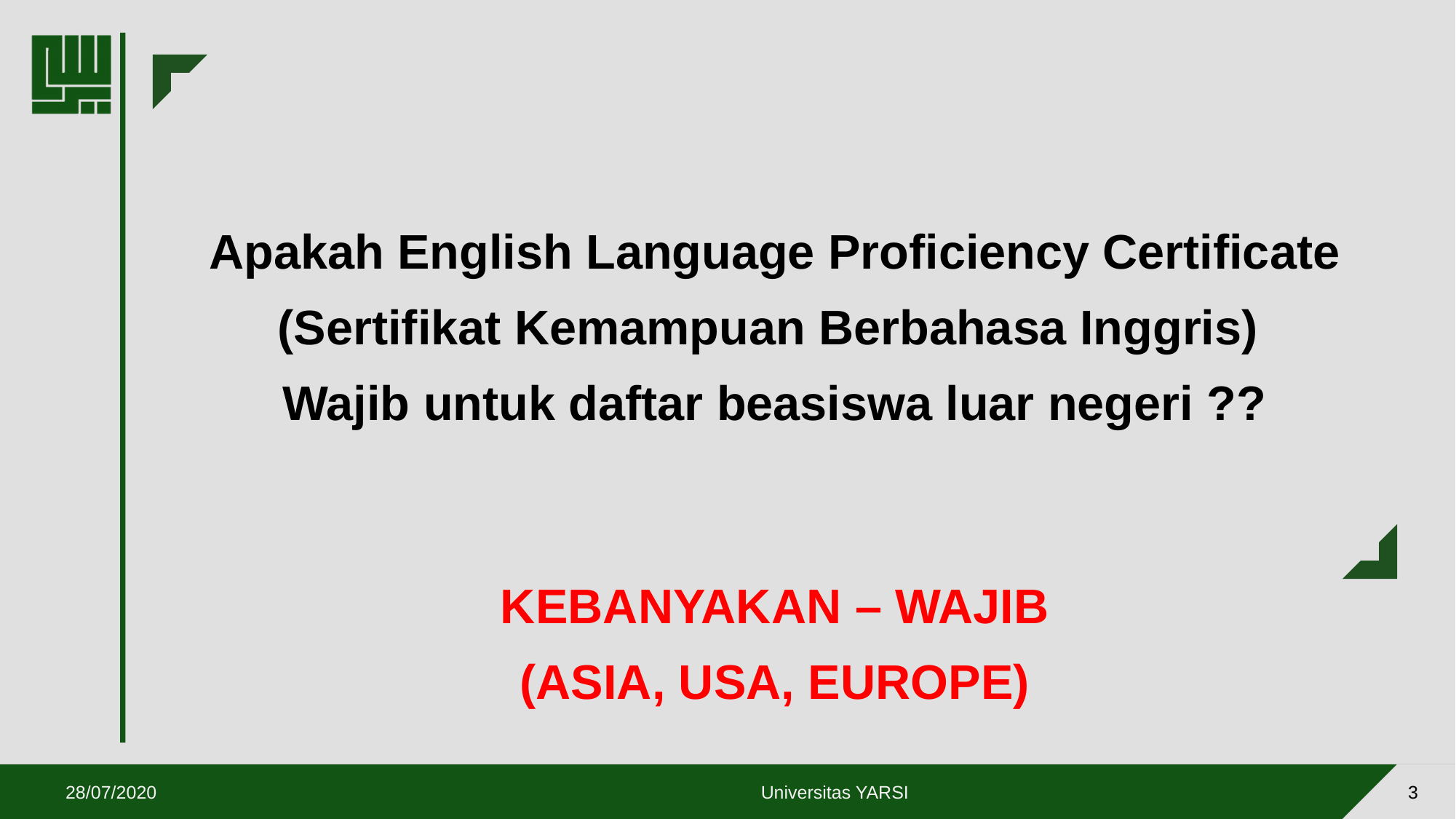

Apakah English Language Proficiency Certificate (Sertifikat Kemampuan Berbahasa Inggris)
Wajib untuk daftar beasiswa luar negeri ??
#
KEBANYAKAN – WAJIB (ASIA, USA, EUROPE)
3
28/07/2020
Universitas YARSI